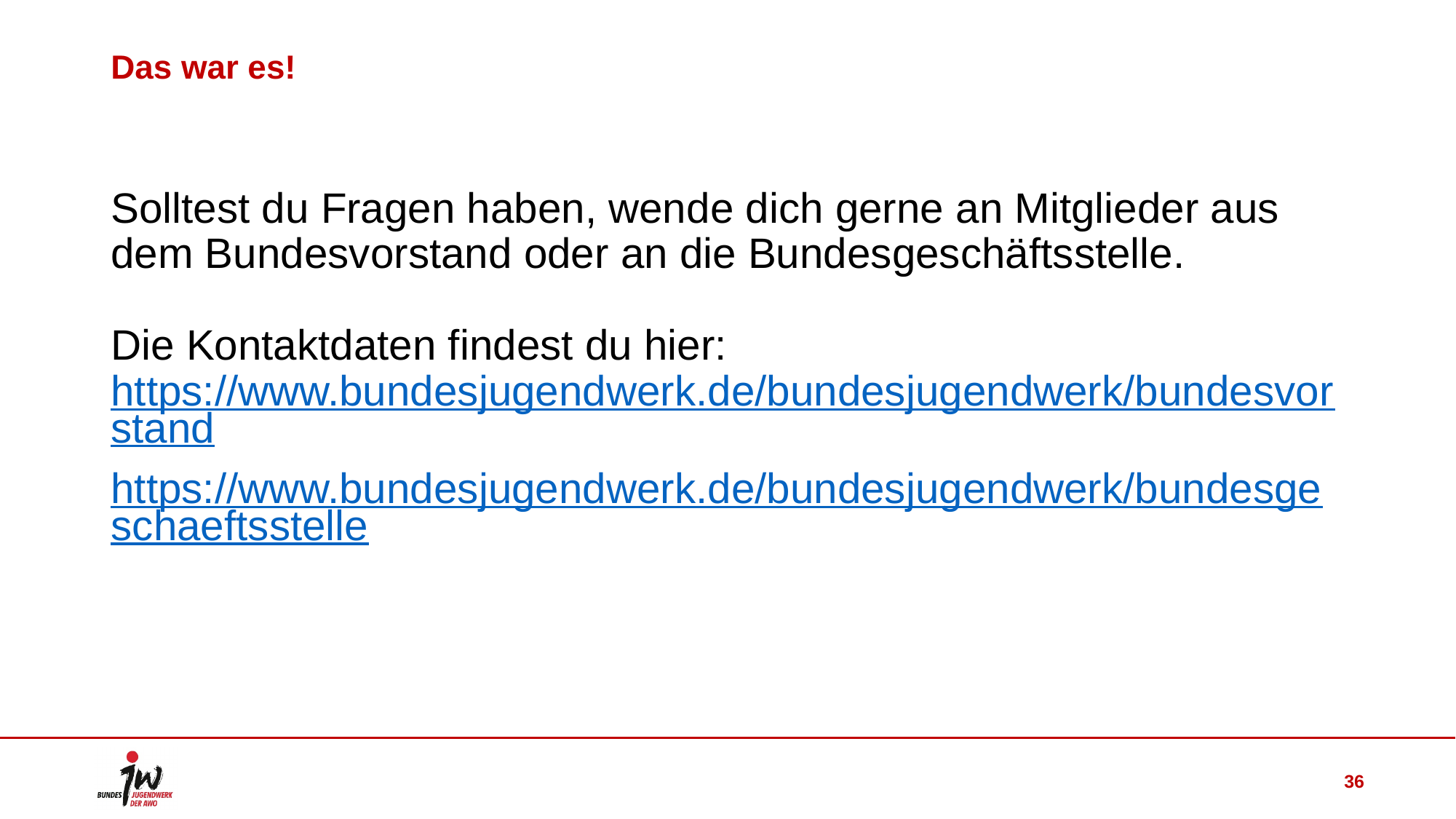

# Das war es!

Solltest du Fragen haben, wende dich gerne an Mitglieder aus dem Bundesvorstand oder an die Bundesgeschäftsstelle.
Die Kontaktdaten findest du hier:
https://www.bundesjugendwerk.de/bundesjugendwerk/bundesvorstand
https://www.bundesjugendwerk.de/bundesjugendwerk/bundesgeschaeftsstelle

36